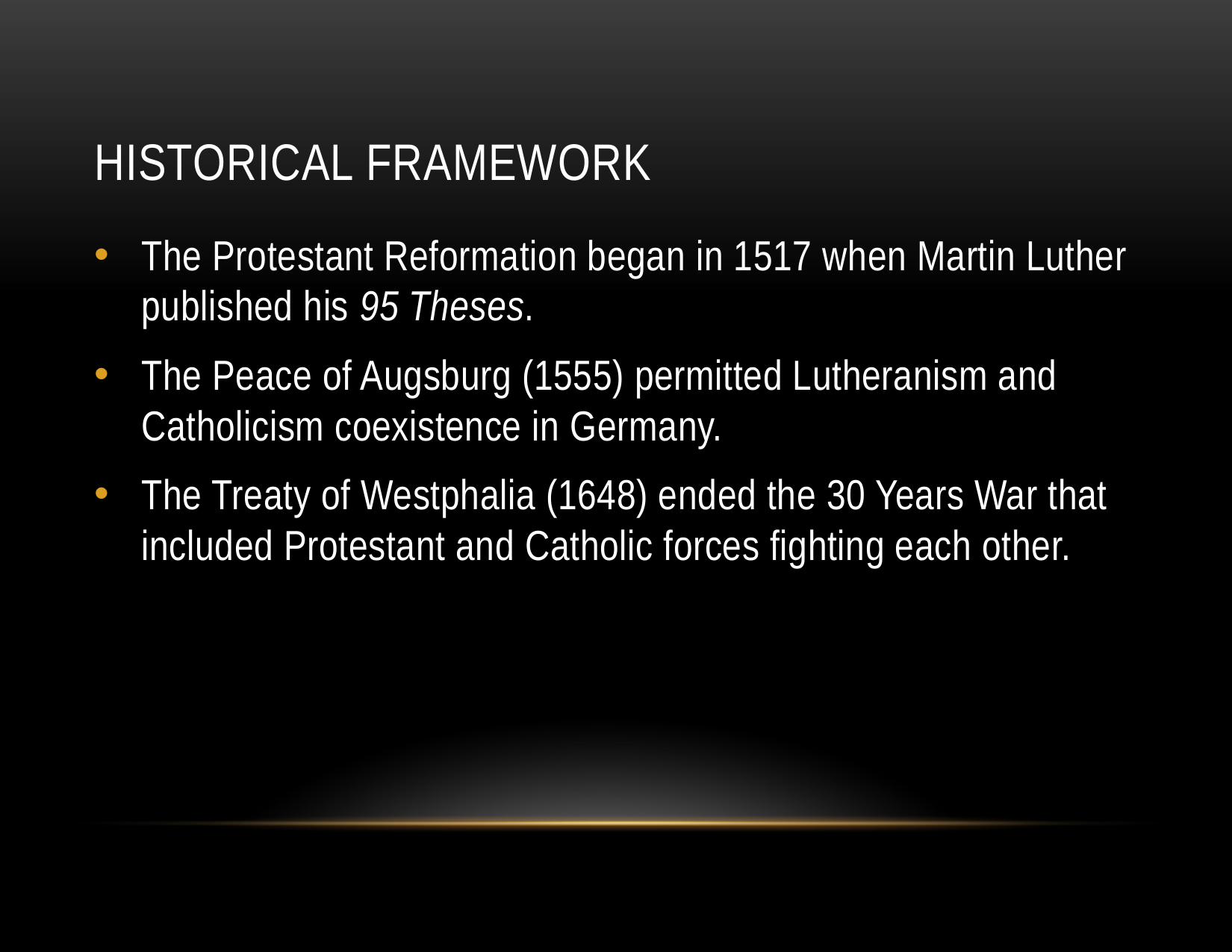

# Historical Framework
The Protestant Reformation began in 1517 when Martin Luther published his 95 Theses.
The Peace of Augsburg (1555) permitted Lutheranism and Catholicism coexistence in Germany.
The Treaty of Westphalia (1648) ended the 30 Years War that included Protestant and Catholic forces fighting each other.